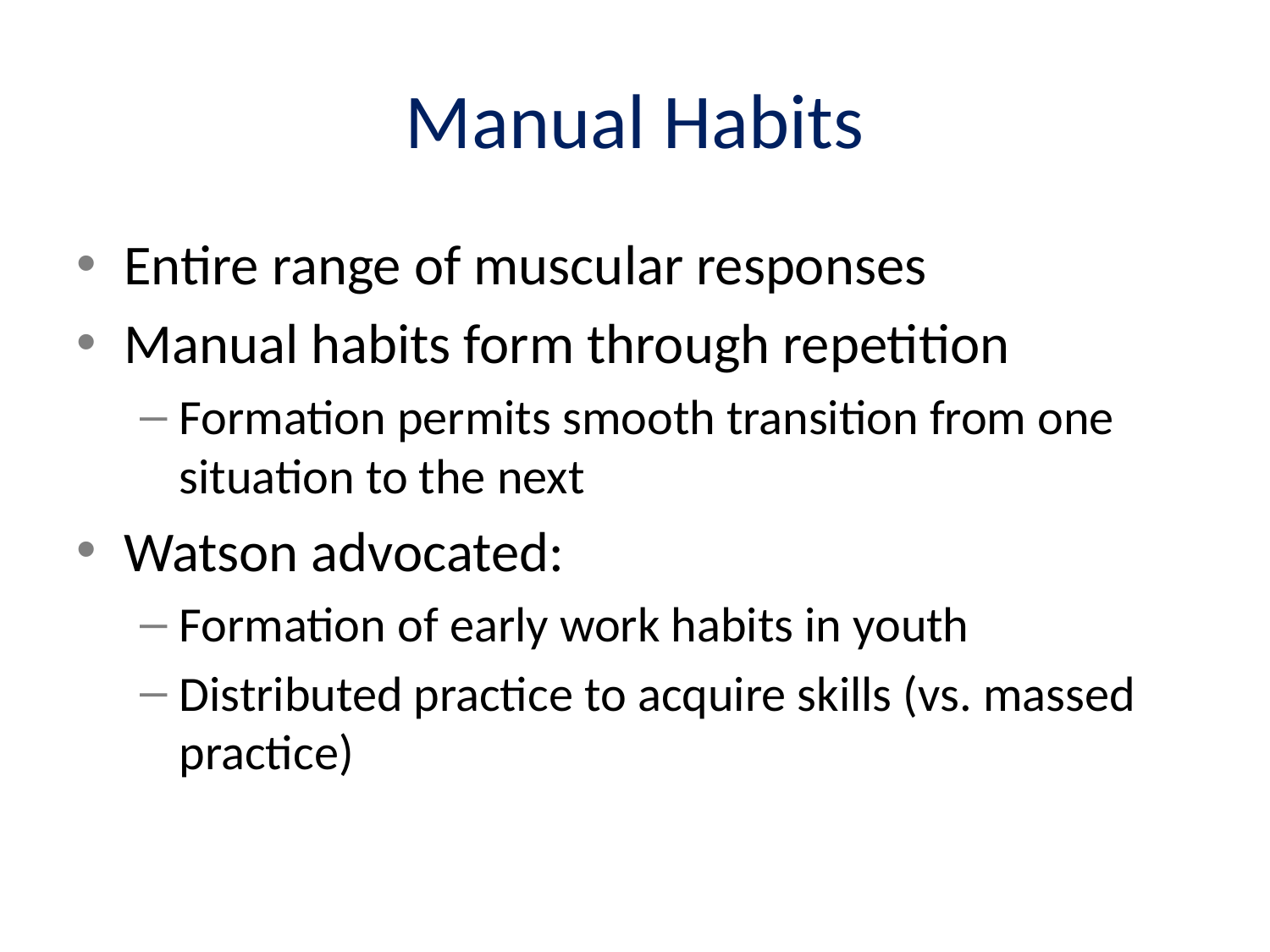

# Manual Habits
Entire range of muscular responses
Manual habits form through repetition
Formation permits smooth transition from one situation to the next
Watson advocated:
Formation of early work habits in youth
Distributed practice to acquire skills (vs. massed practice)